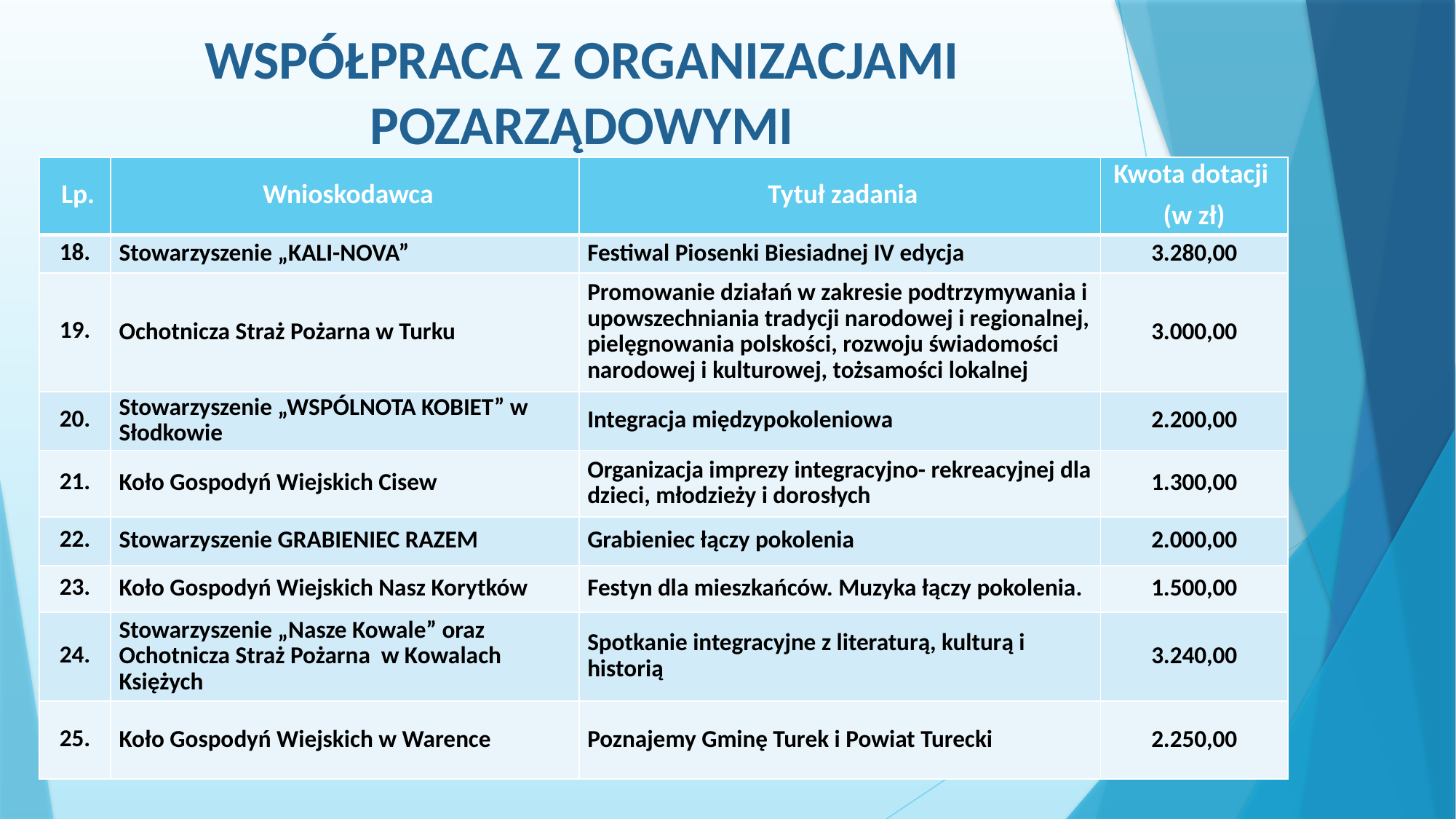

# WSPÓŁPRACA Z ORGANIZACJAMI POZARZĄDOWYMI
| Lp. | Wnioskodawca | Tytuł zadania | Kwota dotacji (w zł) |
| --- | --- | --- | --- |
| 18. | Stowarzyszenie „KALI-NOVA” | Festiwal Piosenki Biesiadnej IV edycja | 3.280,00 |
| 19. | Ochotnicza Straż Pożarna w Turku | Promowanie działań w zakresie podtrzymywania i upowszechniania tradycji narodowej i regionalnej, pielęgnowania polskości, rozwoju świadomości narodowej i kulturowej, tożsamości lokalnej | 3.000,00 |
| 20. | Stowarzyszenie „WSPÓLNOTA KOBIET” w Słodkowie | Integracja międzypokoleniowa | 2.200,00 |
| 21. | Koło Gospodyń Wiejskich Cisew | Organizacja imprezy integracyjno- rekreacyjnej dla dzieci, młodzieży i dorosłych | 1.300,00 |
| 22. | Stowarzyszenie GRABIENIEC RAZEM | Grabieniec łączy pokolenia | 2.000,00 |
| 23. | Koło Gospodyń Wiejskich Nasz Korytków | Festyn dla mieszkańców. Muzyka łączy pokolenia. | 1.500,00 |
| 24. | Stowarzyszenie „Nasze Kowale” oraz Ochotnicza Straż Pożarna w Kowalach Księżych | Spotkanie integracyjne z literaturą, kulturą i historią | 3.240,00 |
| 25. | Koło Gospodyń Wiejskich w Warence | Poznajemy Gminę Turek i Powiat Turecki | 2.250,00 |